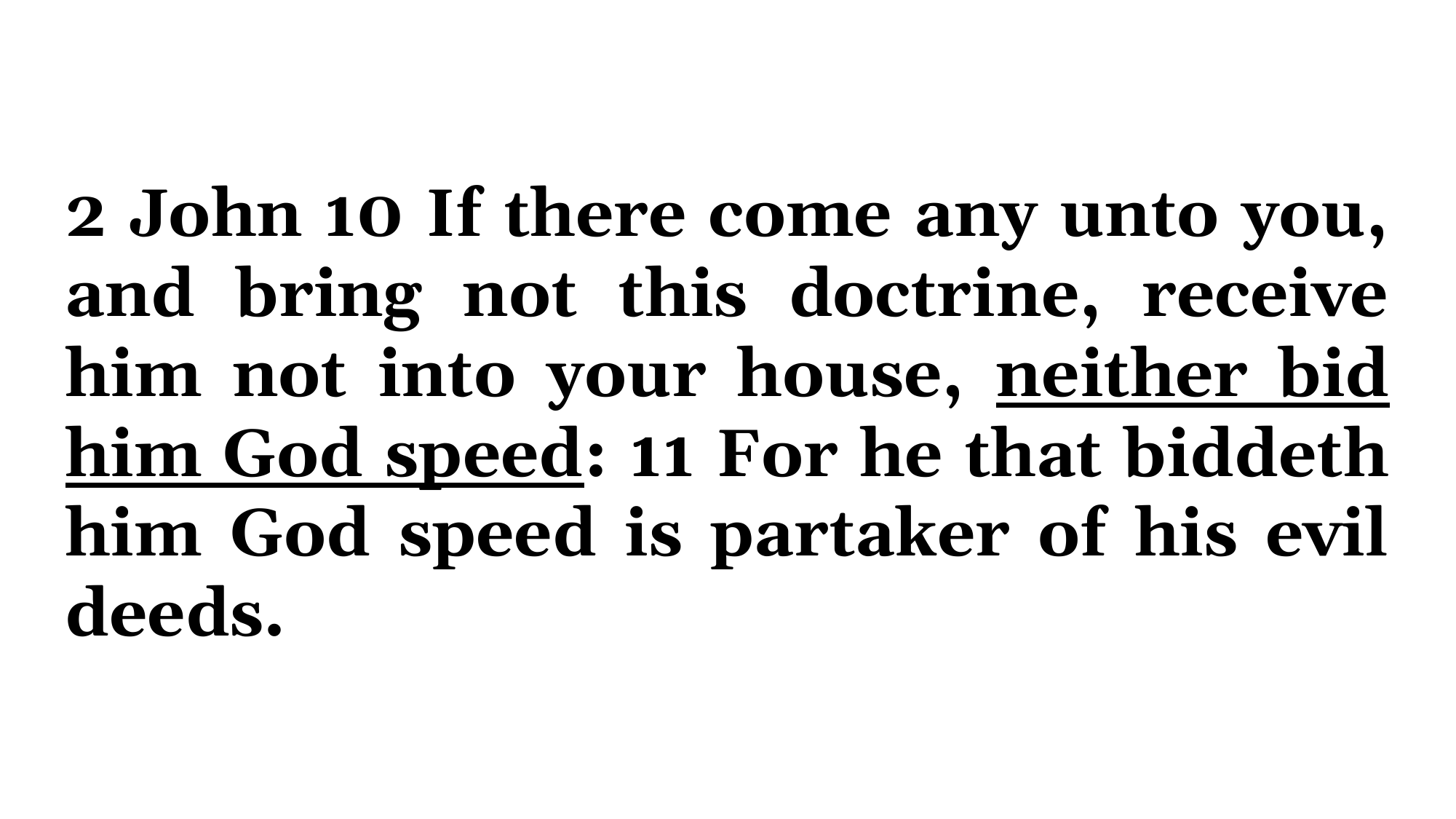

2 John 10 If there come any unto you, and bring not this doctrine, receive him not into your house, neither bid him God speed: 11 For he that biddeth him God speed is partaker of his evil deeds.